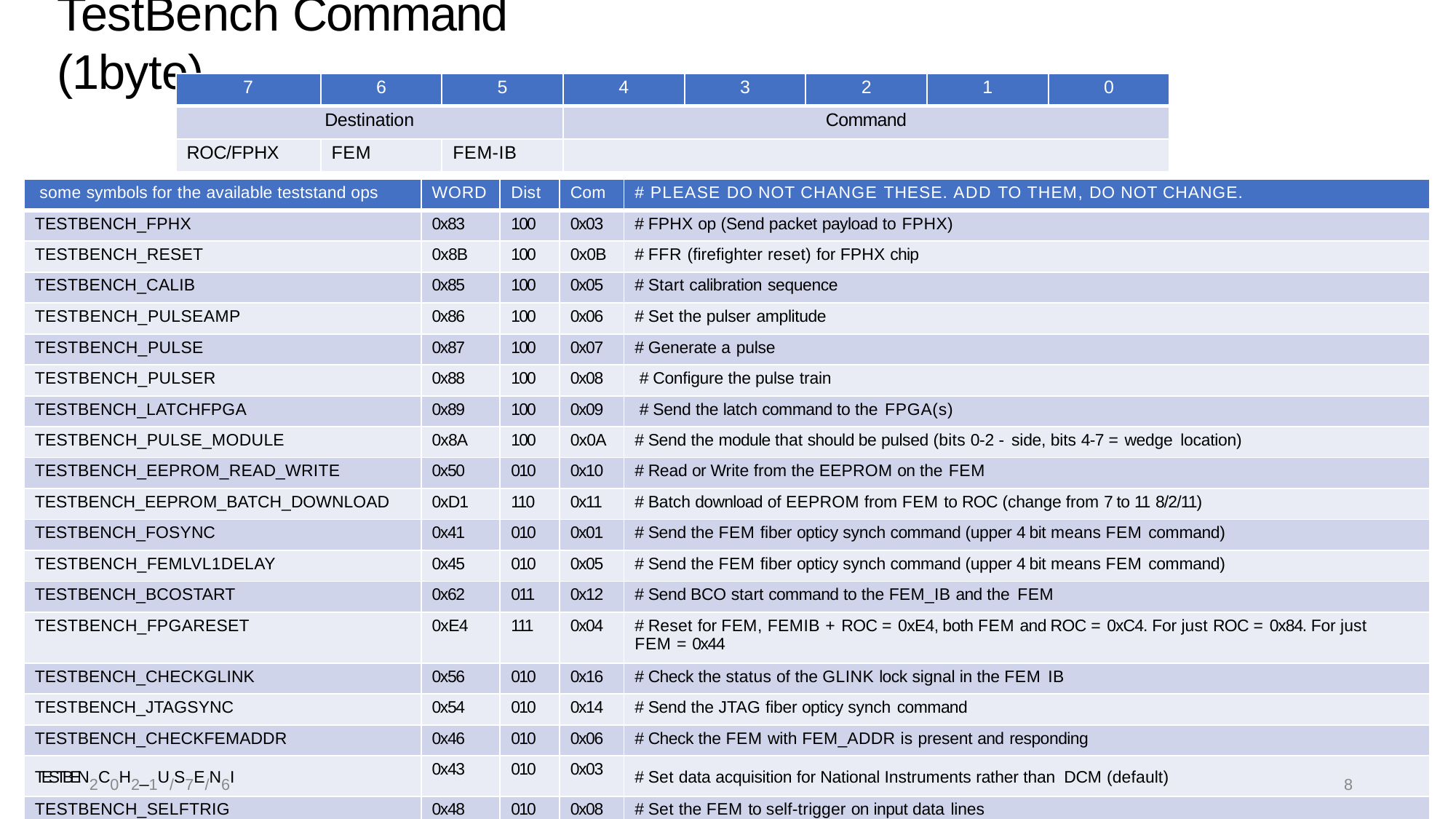

# TestBench Command (1byte)
| 7 | 6 | 5 | 4 | 3 | 2 | 1 | 0 |
| --- | --- | --- | --- | --- | --- | --- | --- |
| Destination |  |  | Command |  |  |  |  |
| ROC/FPHX | FEM | FEM-IB |  |  |  |  |  |
| some symbols for the available teststand ops | WORD | Dist | Com | # PLEASE DO NOT CHANGE THESE. ADD TO THEM, DO NOT CHANGE. |
| --- | --- | --- | --- | --- |
| TESTBENCH\_FPHX | 0x83 | 100 | 0x03 | # FPHX op (Send packet payload to FPHX) |
| TESTBENCH\_RESET | 0x8B | 100 | 0x0B | # FFR (firefighter reset) for FPHX chip |
| TESTBENCH\_CALIB | 0x85 | 100 | 0x05 | # Start calibration sequence |
| TESTBENCH\_PULSEAMP | 0x86 | 100 | 0x06 | # Set the pulser amplitude |
| TESTBENCH\_PULSE | 0x87 | 100 | 0x07 | # Generate a pulse |
| TESTBENCH\_PULSER | 0x88 | 100 | 0x08 | # Configure the pulse train |
| TESTBENCH\_LATCHFPGA | 0x89 | 100 | 0x09 | # Send the latch command to the FPGA(s) |
| TESTBENCH\_PULSE\_MODULE | 0x8A | 100 | 0x0A | # Send the module that should be pulsed (bits 0-2 - side, bits 4-7 = wedge location) |
| TESTBENCH\_EEPROM\_READ\_WRITE | 0x50 | 010 | 0x10 | # Read or Write from the EEPROM on the FEM |
| TESTBENCH\_EEPROM\_BATCH\_DOWNLOAD | 0xD1 | 110 | 0x11 | # Batch download of EEPROM from FEM to ROC (change from 7 to 11 8/2/11) |
| TESTBENCH\_FOSYNC | 0x41 | 010 | 0x01 | # Send the FEM fiber opticy synch command (upper 4 bit means FEM command) |
| TESTBENCH\_FEMLVL1DELAY | 0x45 | 010 | 0x05 | # Send the FEM fiber opticy synch command (upper 4 bit means FEM command) |
| TESTBENCH\_BCOSTART | 0x62 | 011 | 0x12 | # Send BCO start command to the FEM\_IB and the FEM |
| TESTBENCH\_FPGARESET | 0xE4 | 111 | 0x04 | # Reset for FEM, FEMIB + ROC = 0xE4, both FEM and ROC = 0xC4. For just ROC = 0x84. For just FEM = 0x44 |
| TESTBENCH\_CHECKGLINK | 0x56 | 010 | 0x16 | # Check the status of the GLINK lock signal in the FEM IB |
| TESTBENCH\_JTAGSYNC | 0x54 | 010 | 0x14 | # Send the JTAG fiber opticy synch command |
| TESTBENCH\_CHECKFEMADDR | 0x46 | 010 | 0x06 | # Check the FEM with FEM\_ADDR is present and responding |
| TESTBEN2C0H2\_1U/S7E/N6I | 0x43 | 010 | 0x03 | # Set data acquisition for National Instruments rather than DCM (default) 8 |
| TESTBENCH\_SELFTRIG | 0x48 | 010 | 0x08 | # Set the FEM to self-trigger on input data lines |